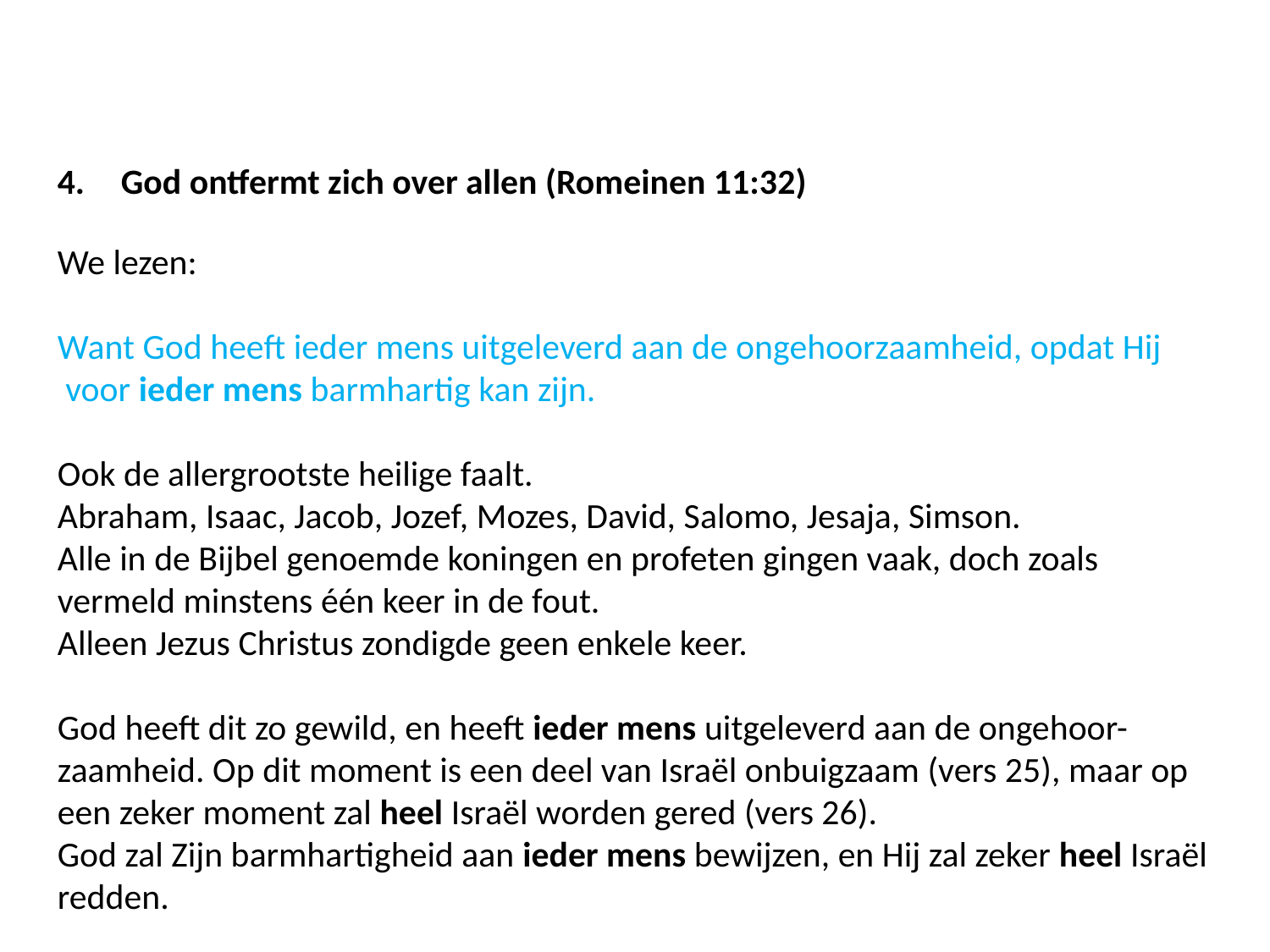

God ontfermt zich over allen (Romeinen 11:32)

We lezen:

Want God heeft ieder mens uitgeleverd aan de ongehoorzaamheid, opdat Hij
 voor ieder mens barmhartig kan zijn.

Ook de allergrootste heilige faalt.
Abraham, Isaac, Jacob, Jozef, Mozes, David, Salomo, Jesaja, Simson.
Alle in de Bijbel genoemde koningen en profeten gingen vaak, doch zoals
vermeld minstens één keer in de fout.
Alleen Jezus Christus zondigde geen enkele keer.

God heeft dit zo gewild, en heeft ieder mens uitgeleverd aan de ongehoor-
zaamheid. Op dit moment is een deel van Israël onbuigzaam (vers 25), maar op
een zeker moment zal heel Israël worden gered (vers 26).
God zal Zijn barmhartigheid aan ieder mens bewijzen, en Hij zal zeker heel Israël
redden.